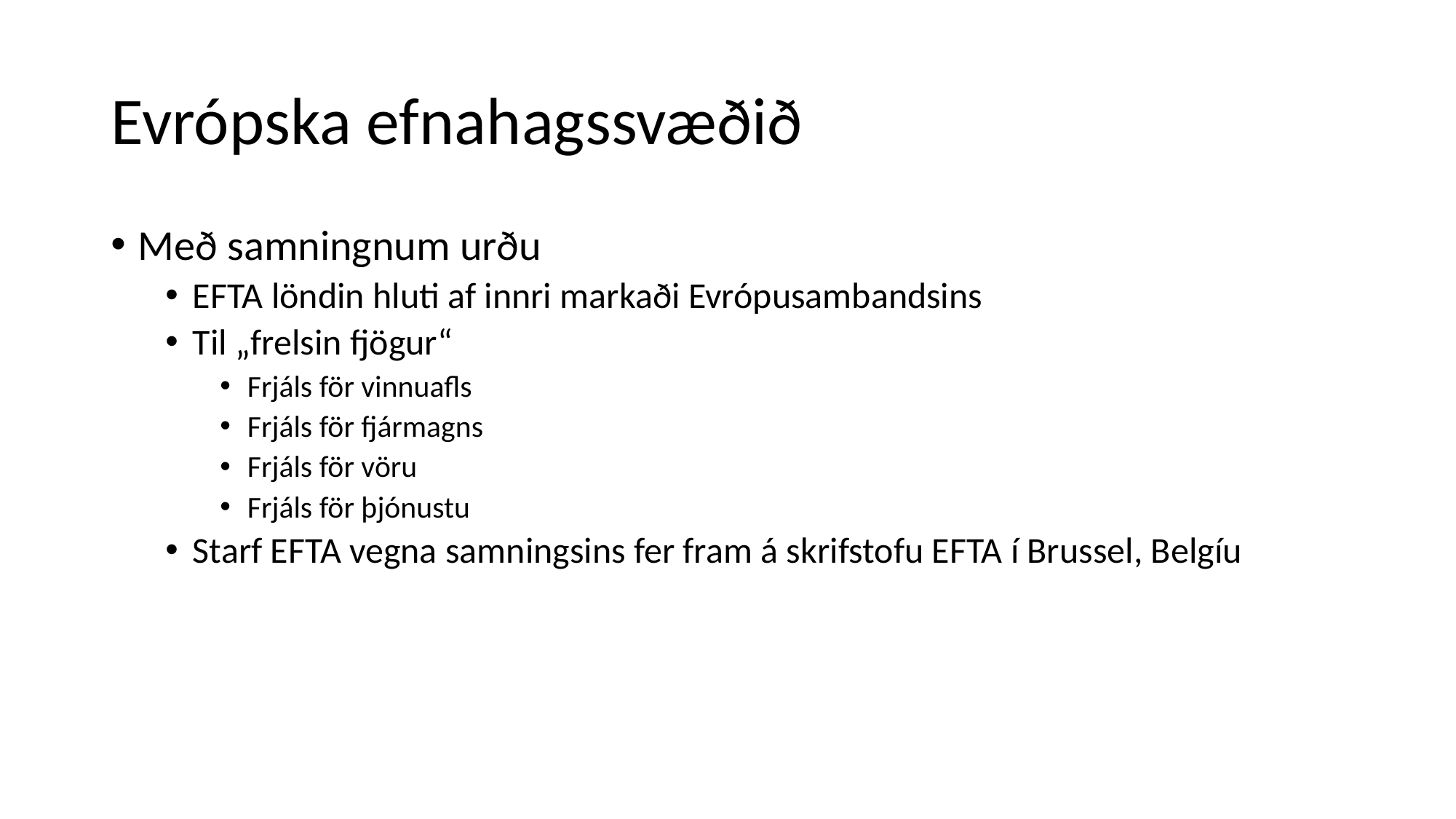

# Evrópska efnahagssvæðið
Með samningnum urðu
EFTA löndin hluti af innri markaði Evrópusambandsins
Til „frelsin fjögur“
Frjáls för vinnuafls
Frjáls för fjármagns
Frjáls för vöru
Frjáls för þjónustu
Starf EFTA vegna samningsins fer fram á skrifstofu EFTA í Brussel, Belgíu